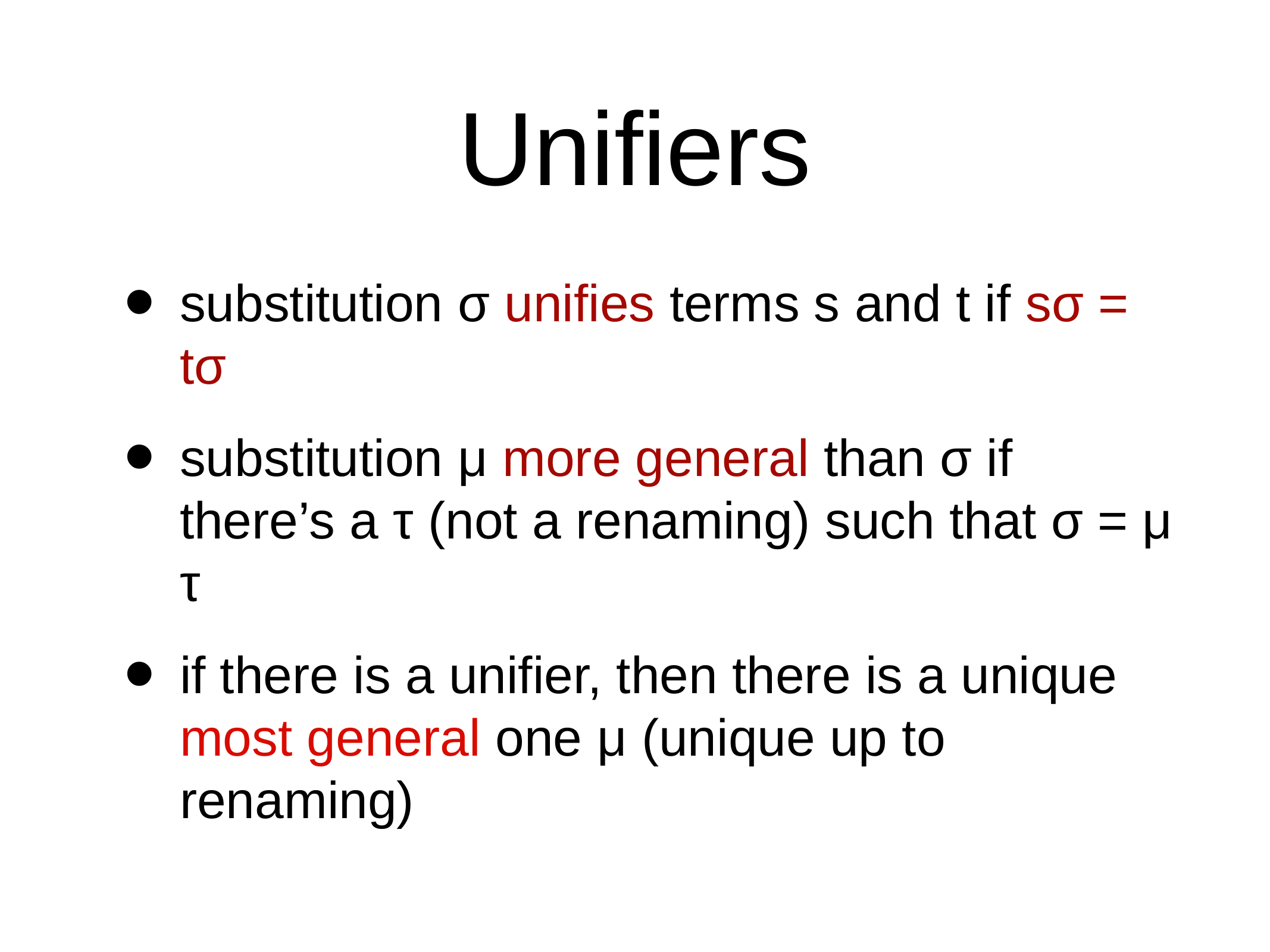

# Unifiers
substitution σ unifies terms s and t if sσ = tσ
substitution μ more general than σ if there’s a τ (not a renaming) such that σ = μ τ
if there is a unifier, then there is a unique most general one μ (unique up to renaming)